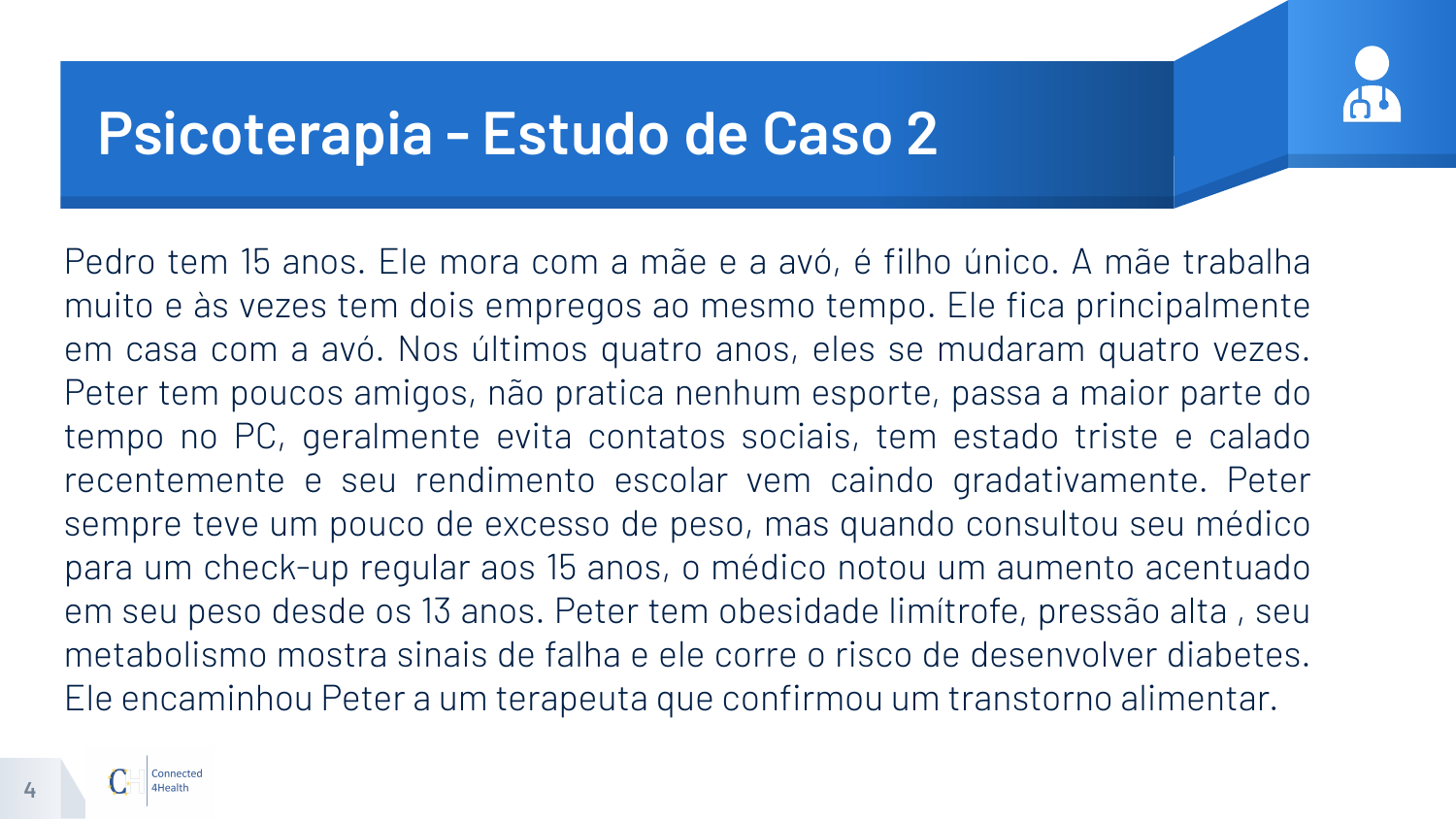

# Psicoterapia - Estudo de Caso 2
Pedro tem 15 anos. Ele mora com a mãe e a avó, é filho único. A mãe trabalha muito e às vezes tem dois empregos ao mesmo tempo. Ele fica principalmente em casa com a avó. Nos últimos quatro anos, eles se mudaram quatro vezes. Peter tem poucos amigos, não pratica nenhum esporte, passa a maior parte do tempo no PC, geralmente evita contatos sociais, tem estado triste e calado recentemente e seu rendimento escolar vem caindo gradativamente. Peter sempre teve um pouco de excesso de peso, mas quando consultou seu médico para um check-up regular aos 15 anos, o médico notou um aumento acentuado em seu peso desde os 13 anos. Peter tem obesidade limítrofe, pressão alta , seu metabolismo mostra sinais de falha e ele corre o risco de desenvolver diabetes. Ele encaminhou Peter a um terapeuta que confirmou um transtorno alimentar.

4